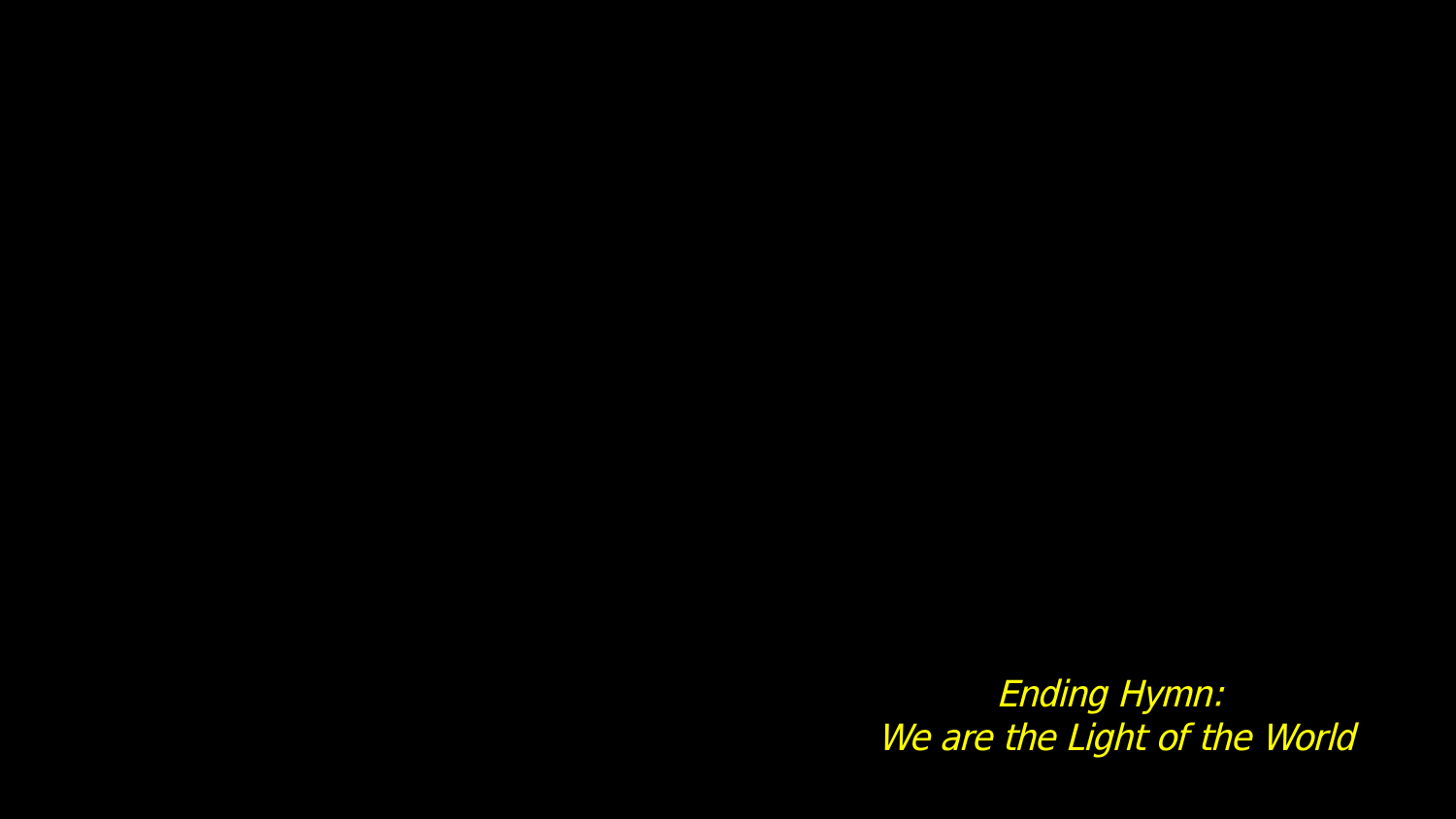

# Ending Hymn: We are the Light of the World